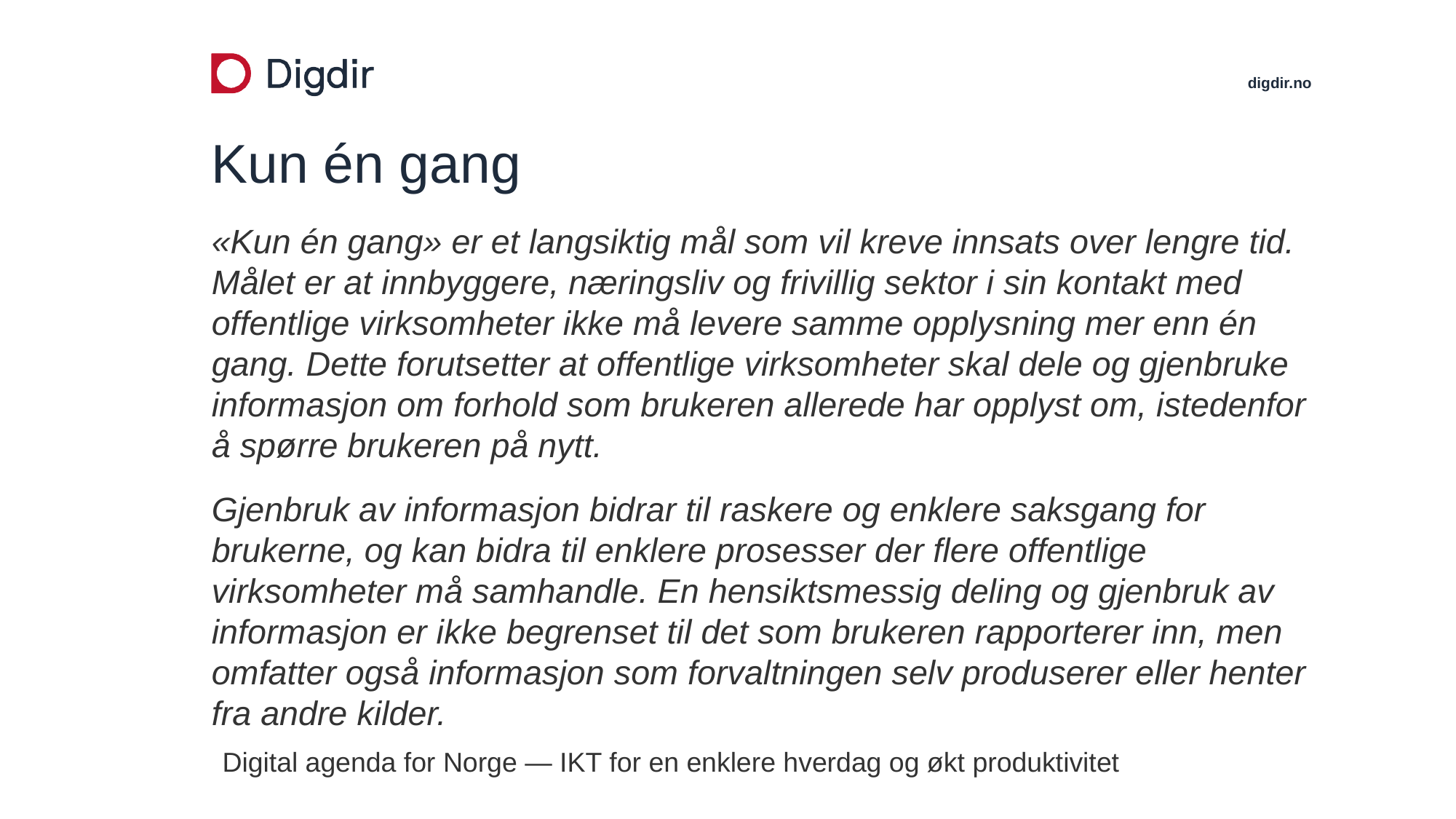

# Kun én gang
«Kun én gang» er et langsiktig mål som vil kreve innsats over lengre tid. Målet er at innbyggere, næringsliv og frivillig sektor i sin kontakt med offentlige virksomheter ikke må levere samme opplysning mer enn én gang. Dette forutsetter at offentlige virksomheter skal dele og gjenbruke informasjon om forhold som brukeren allerede har opplyst om, istedenfor å spørre brukeren på nytt.
Gjenbruk av informasjon bidrar til raskere og enklere saksgang for brukerne, og kan bidra til enklere prosesser der flere offentlige virksomheter må samhandle. En hensiktsmessig deling og gjenbruk av informasjon er ikke begrenset til det som brukeren rapporterer inn, men omfatter også informasjon som forvaltningen selv produserer eller henter fra andre kilder.

Digital agenda for Norge — IKT for en enklere hverdag og økt produktivitet